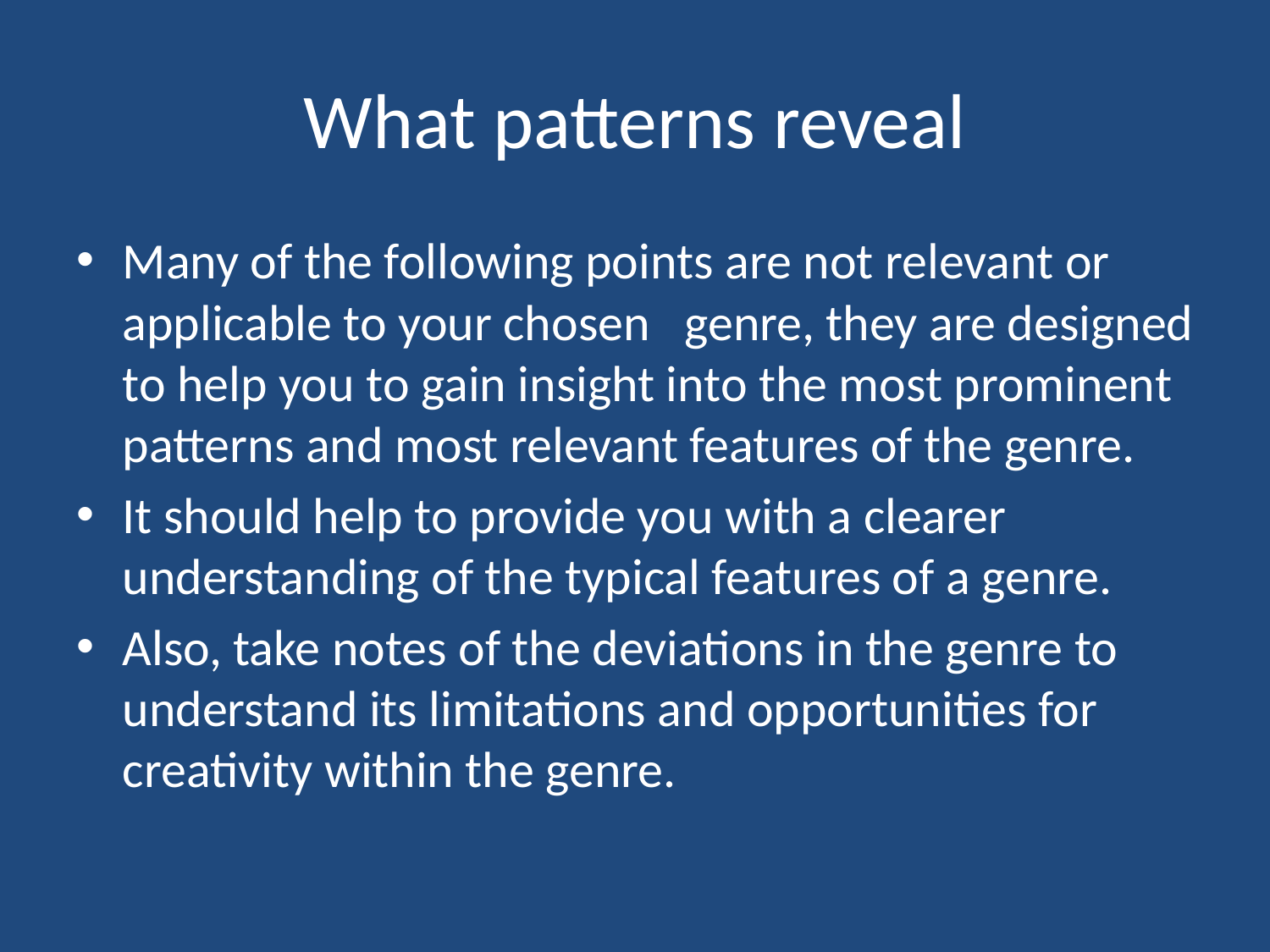

# What patterns reveal
Many of the following points are not relevant or applicable to your chosen   genre, they are designed to help you to gain insight into the most prominent patterns and most relevant features of the genre.
It should help to provide you with a clearer understanding of the typical features of a genre.
Also, take notes of the deviations in the genre to understand its limitations and opportunities for creativity within the genre.